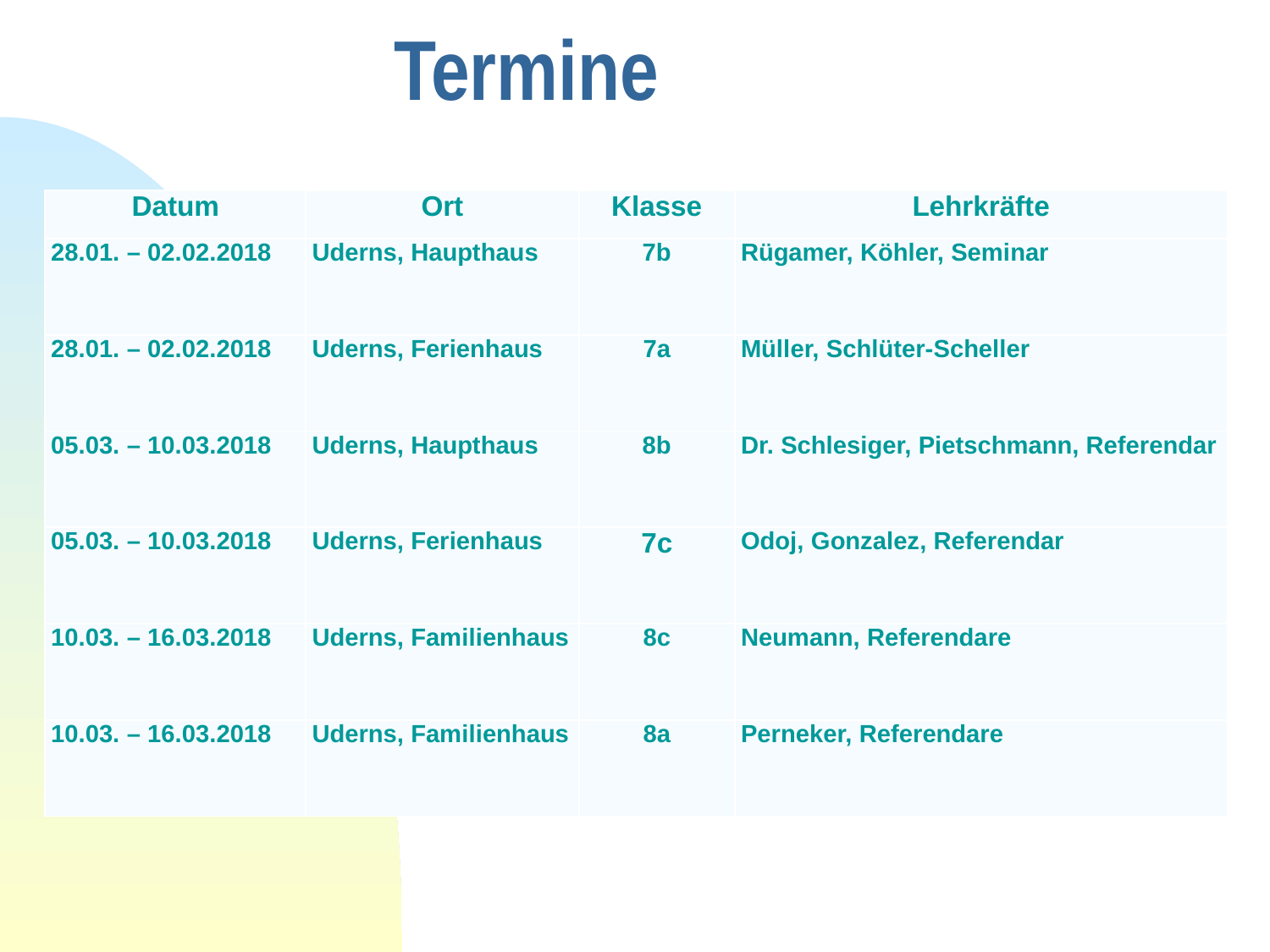

# Termine

| Datum | Ort | Klasse | Lehrkräfte |
| --- | --- | --- | --- |
| 28.01. – 02.02.2018 | Uderns, Haupthaus | 7b | Rügamer, Köhler, Seminar |
| 28.01. – 02.02.2018 | Uderns, Ferienhaus | 7a | Müller, Schlüter-Scheller |
| 05.03. – 10.03.2018 | Uderns, Haupthaus | 8b | Dr. Schlesiger, Pietschmann, Referendar |
| 05.03. – 10.03.2018 | Uderns, Ferienhaus | 7c | Odoj, Gonzalez, Referendar |
| 10.03. – 16.03.2018 | Uderns, Familienhaus | 8c | Neumann, Referendare |
| 10.03. – 16.03.2018 | Uderns, Familienhaus | 8a | Perneker, Referendare |